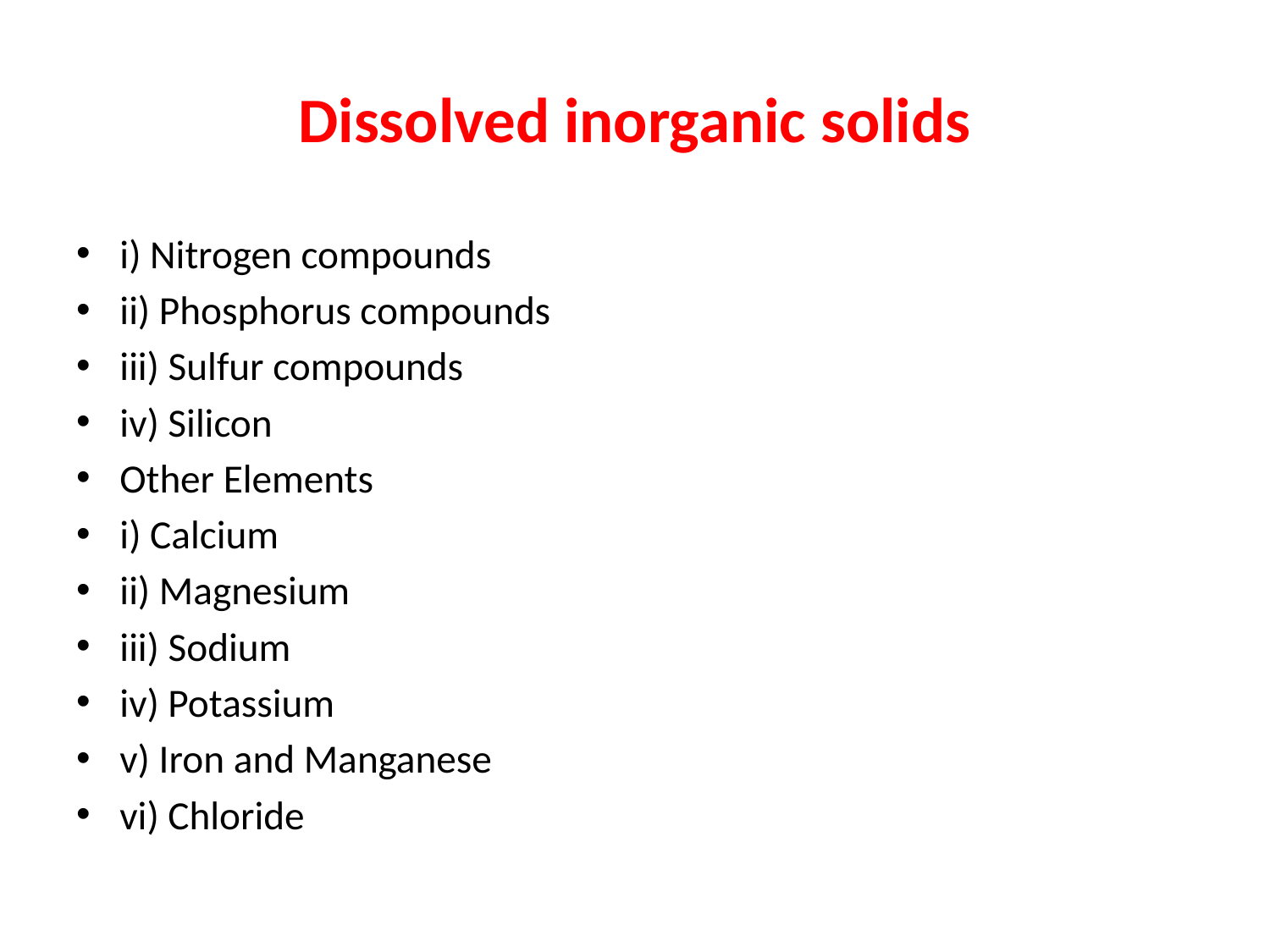

# Dissolved inorganic solids
i) Nitrogen compounds
ii) Phosphorus compounds
iii) Sulfur compounds
iv) Silicon
Other Elements
i) Calcium
ii) Magnesium
iii) Sodium
iv) Potassium
v) Iron and Manganese
vi) Chloride